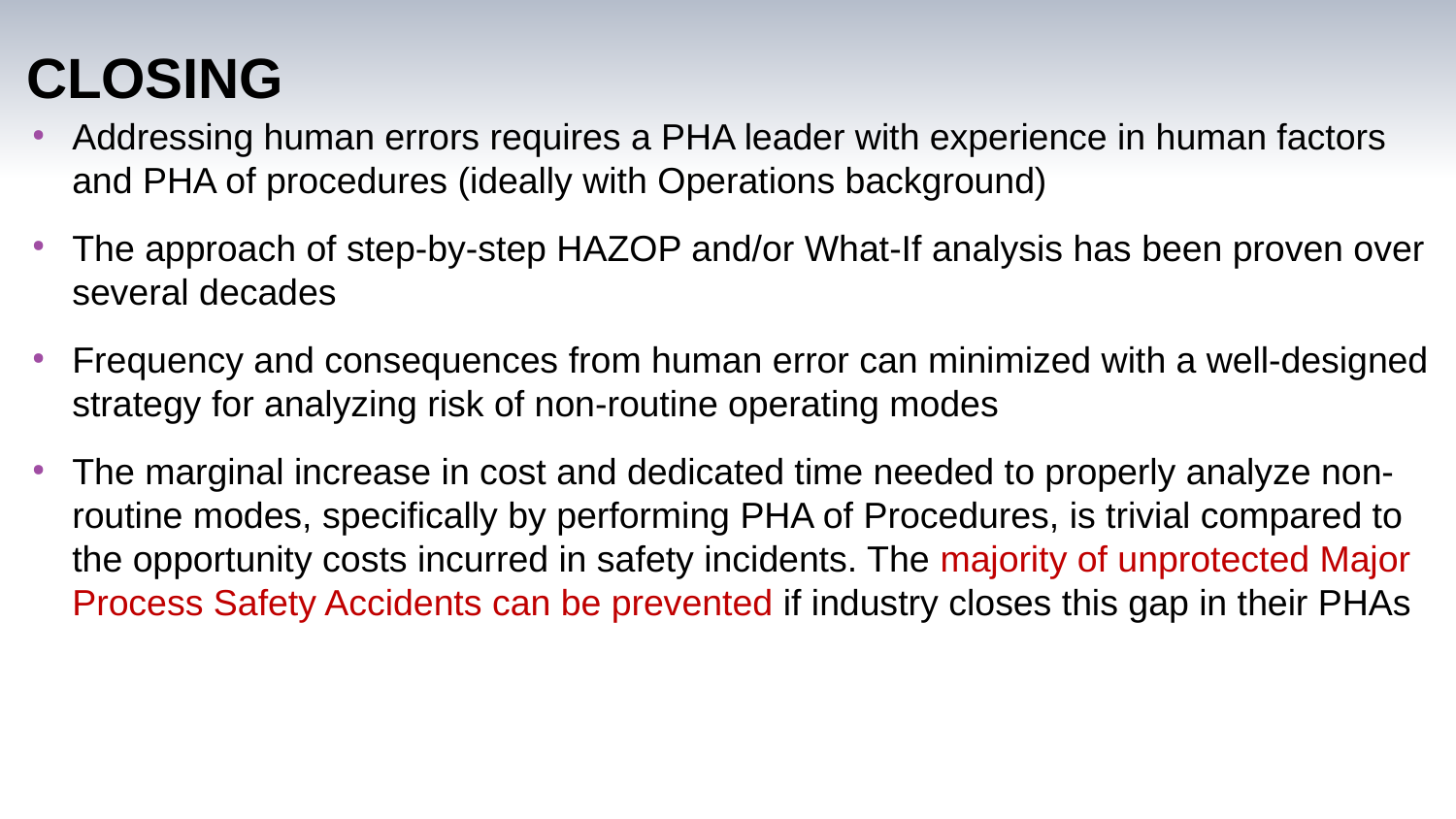

closing
Addressing human errors requires a PHA leader with experience in human factors and PHA of procedures (ideally with Operations background)
The approach of step-by-step HAZOP and/or What-If analysis has been proven over several decades
Frequency and consequences from human error can minimized with a well-designed strategy for analyzing risk of non-routine operating modes
The marginal increase in cost and dedicated time needed to properly analyze non-routine modes, specifically by performing PHA of Procedures, is trivial compared to the opportunity costs incurred in safety incidents. The majority of unprotected Major Process Safety Accidents can be prevented if industry closes this gap in their PHAs
26